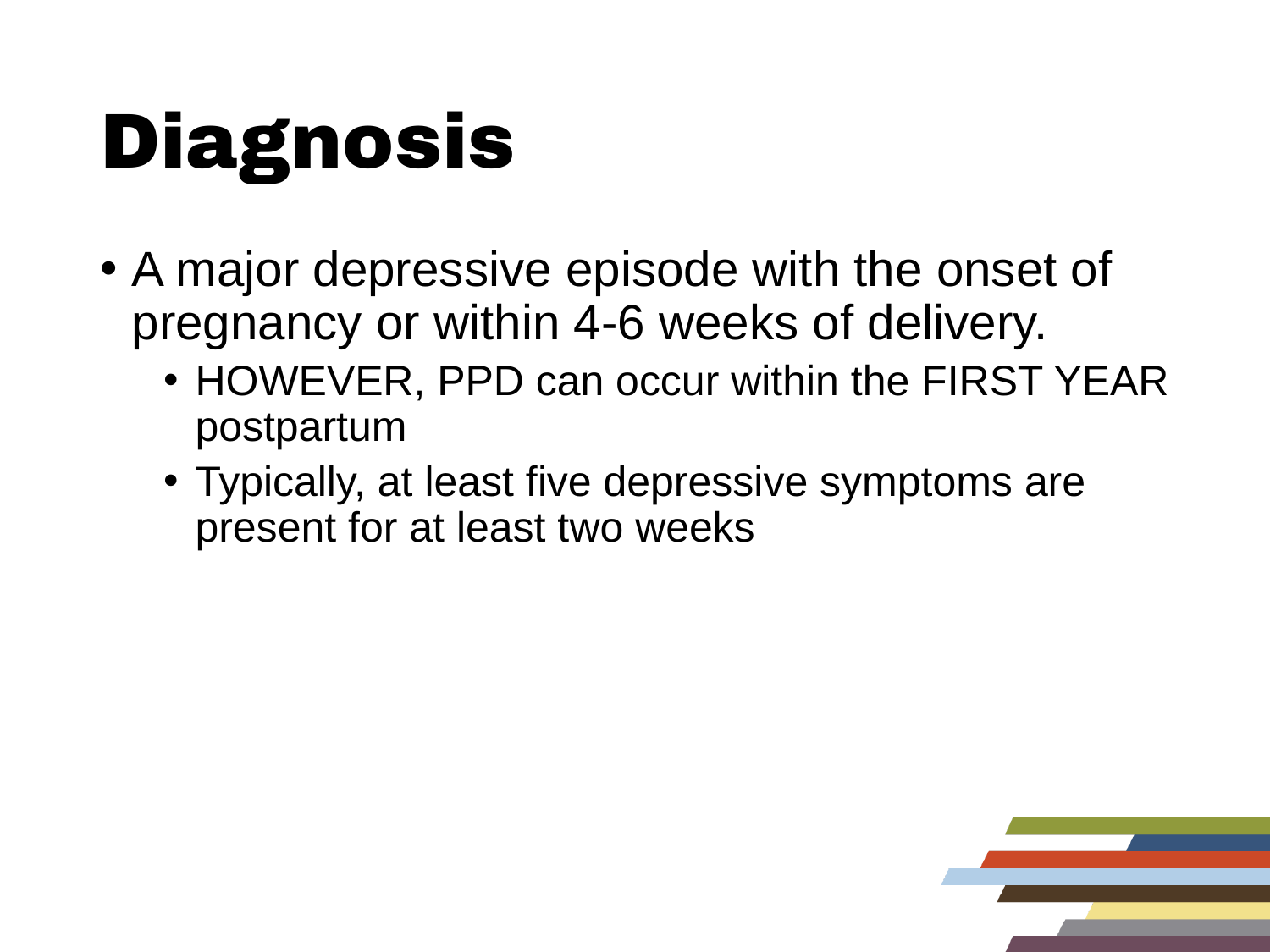

# Diagnosis
A major depressive episode with the onset of pregnancy or within 4-6 weeks of delivery.
HOWEVER, PPD can occur within the FIRST YEAR postpartum
Typically, at least five depressive symptoms are present for at least two weeks